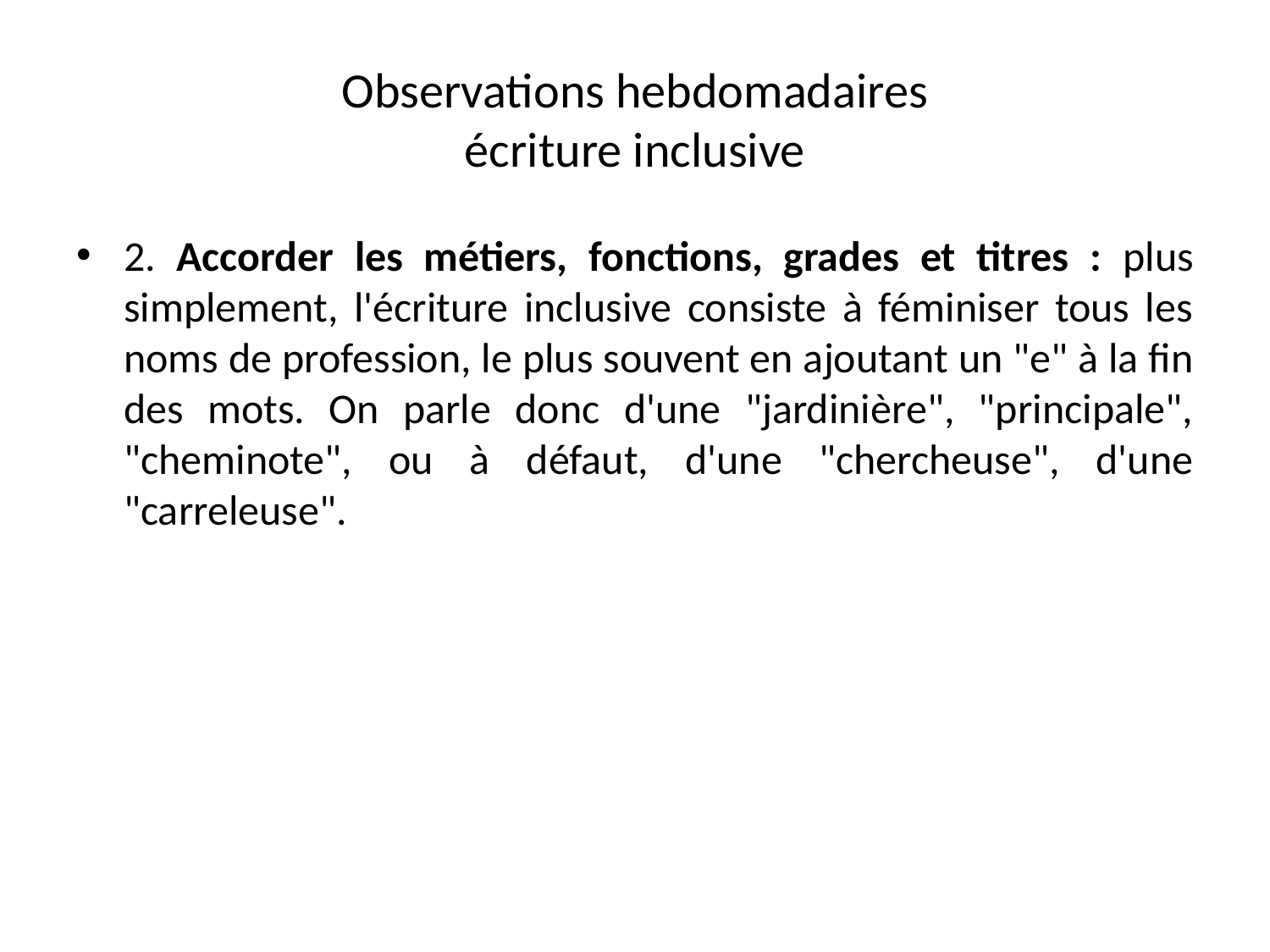

# Observations hebdomadaires écriture inclusive
2. Accorder les métiers, fonctions, grades et titres : plus simplement, l'écriture inclusive consiste à féminiser tous les noms de profession, le plus souvent en ajoutant un "e" à la fin des mots. On parle donc d'une "jardinière", "principale", "cheminote", ou à défaut, d'une "chercheuse", d'une "carreleuse".